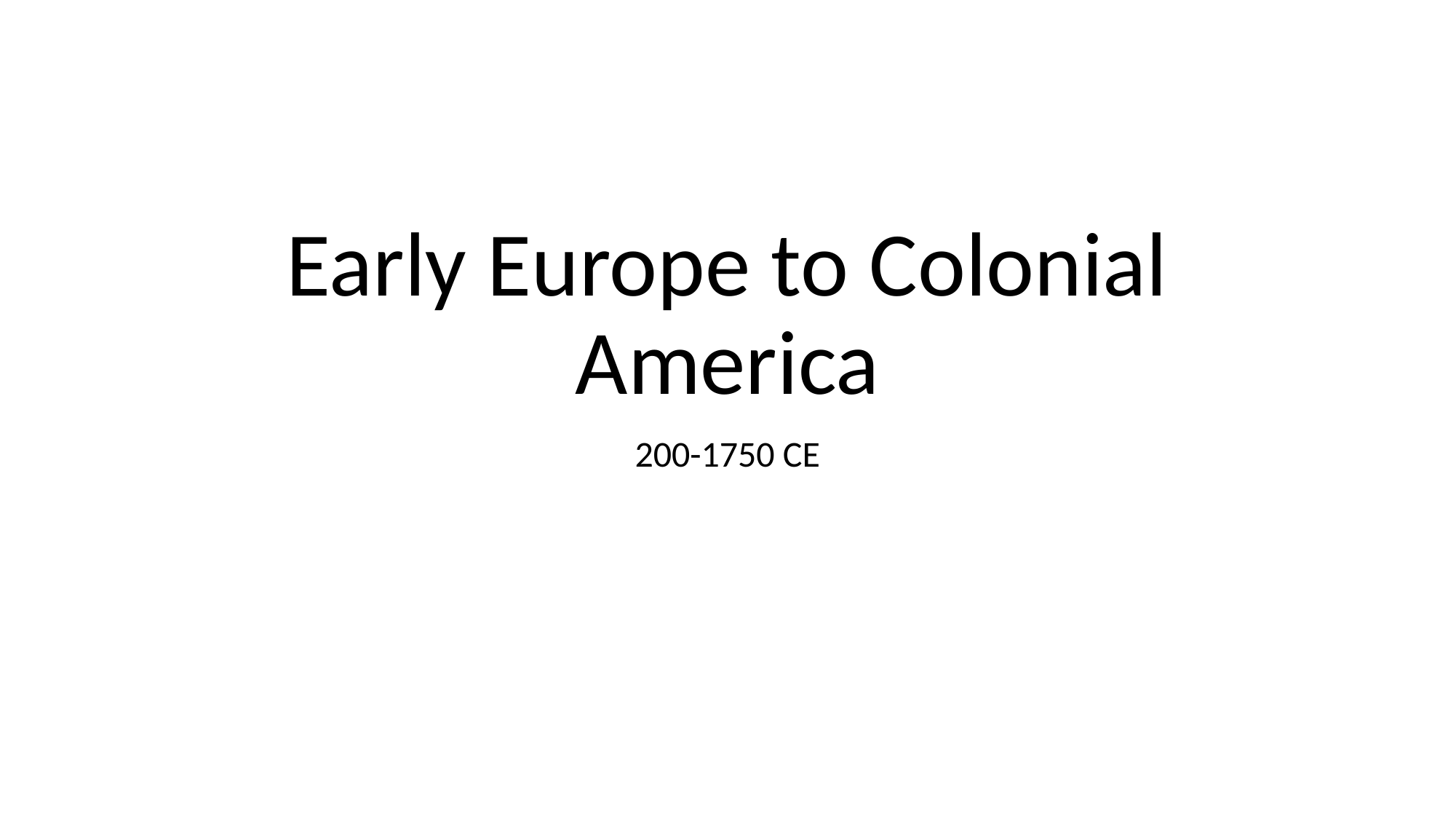

# Early Europe to Colonial America
200-1750 CE